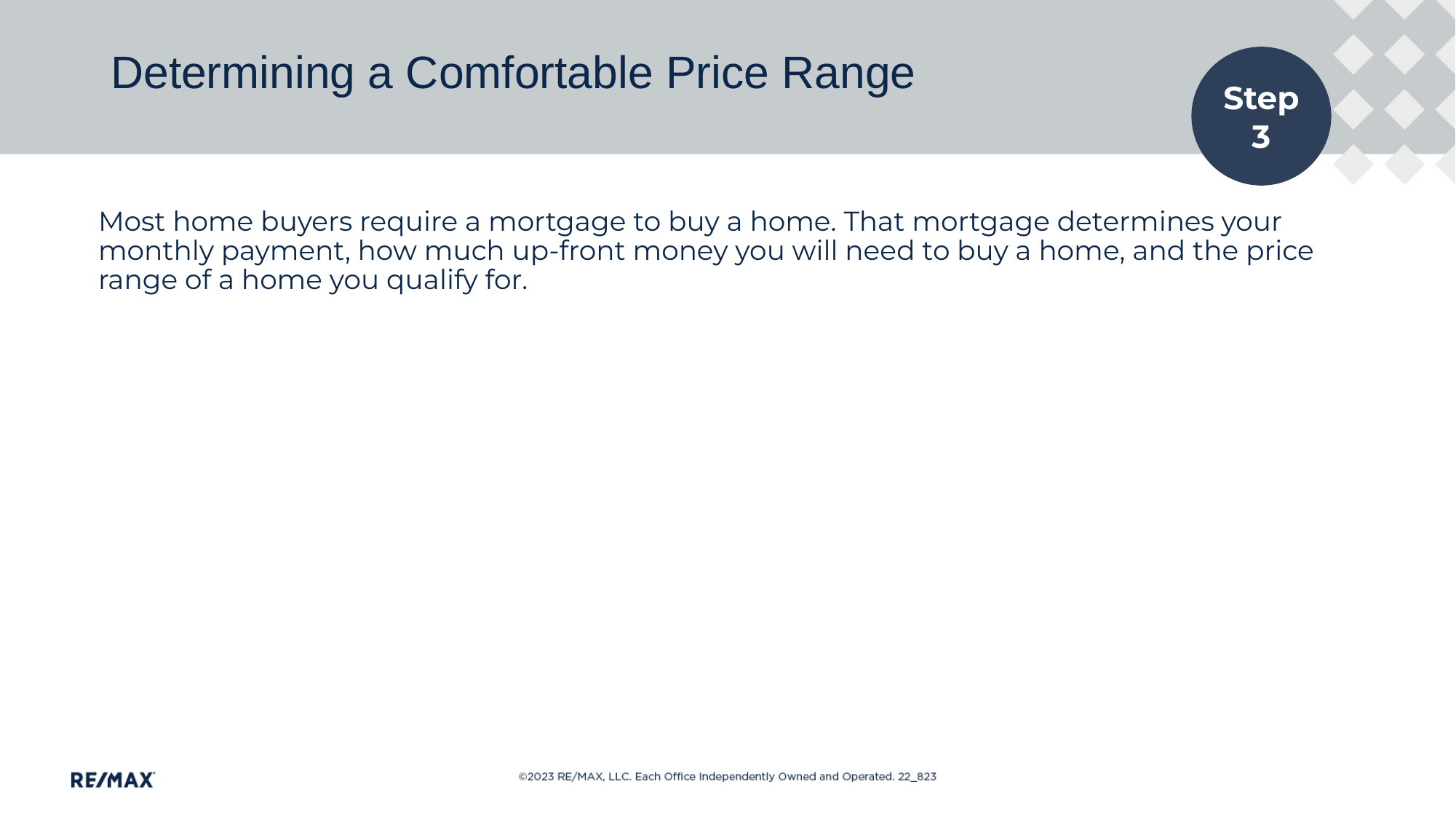

# Determining a Comfortable Price Range
Step
3
Most home buyers require a mortgage to buy a home. That mortgage determines your monthly payment, how much up-front money you will need to buy a home, and the price range of a home you qualify for.